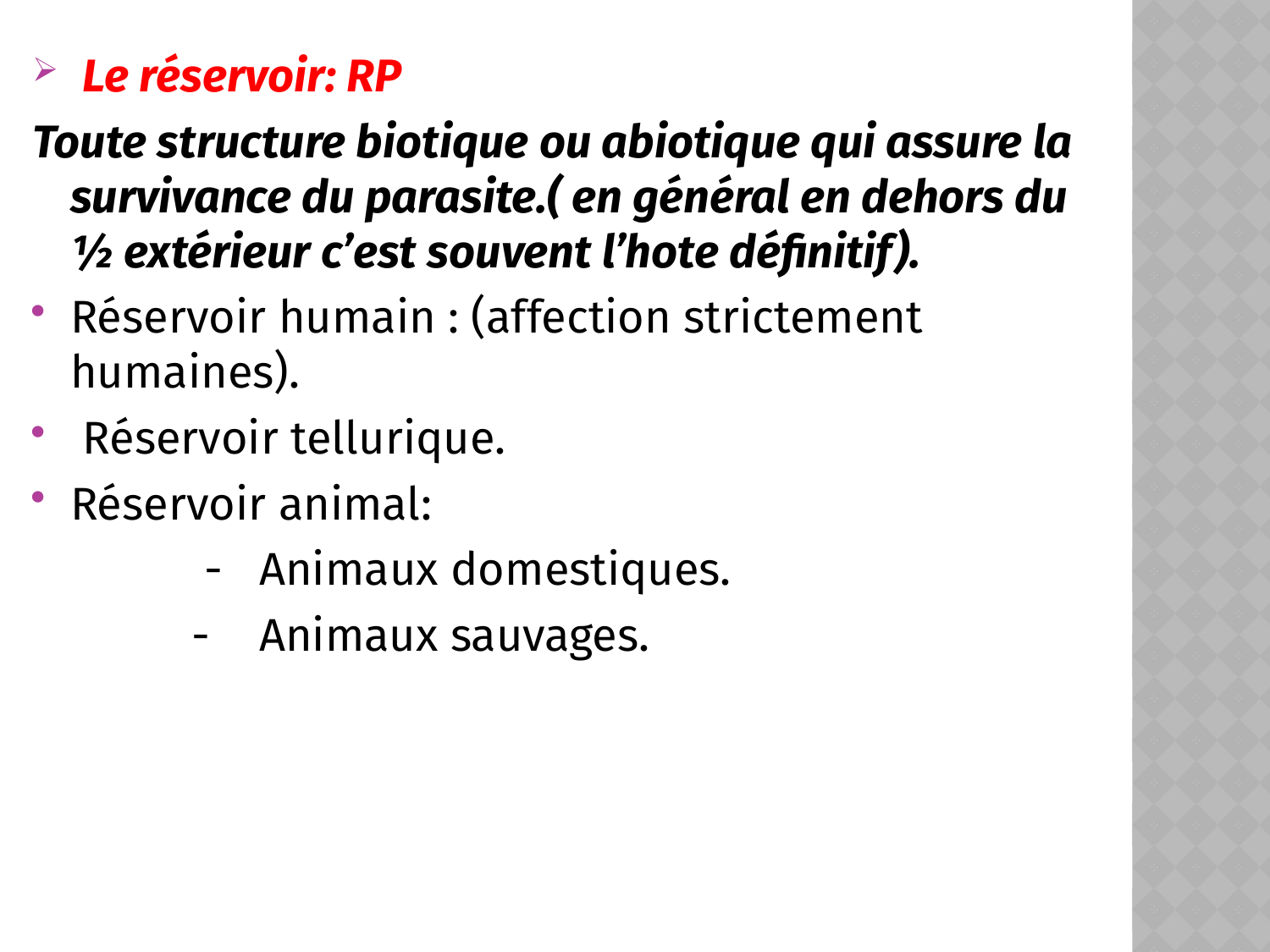

Le réservoir: RP
Toute structure biotique ou abiotique qui assure la survivance du parasite.( en général en dehors du ½ extérieur c’est souvent l’hote définitif).
Réservoir humain : (affection strictement humaines).
 Réservoir tellurique.
Réservoir animal:
              -   Animaux domestiques.
             -    Animaux sauvages.